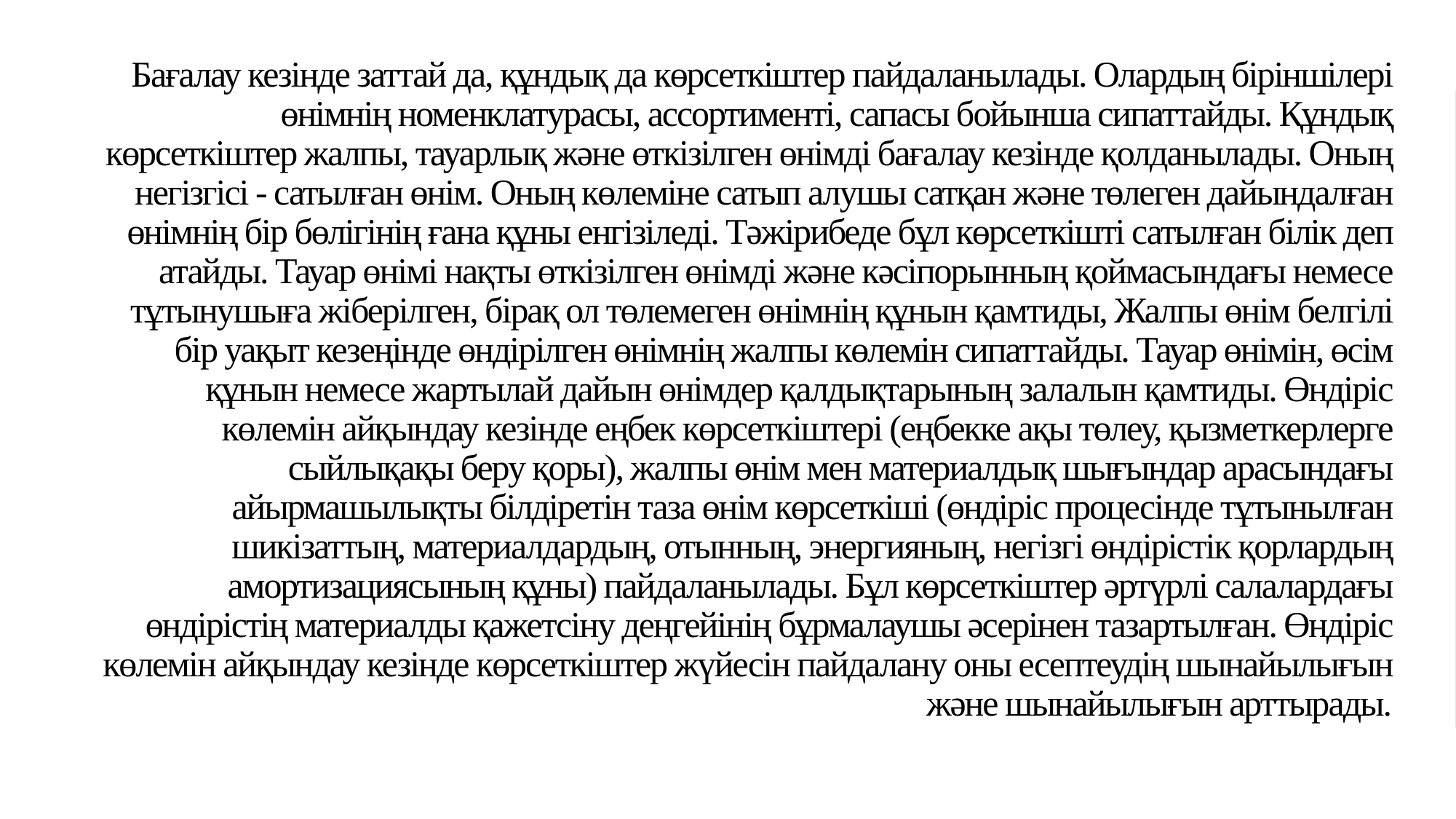

# Бағалау кезінде заттай да, құндық да көрсеткіштер пайдаланылады. Олардың біріншілері өнімнің номенклатурасы, ассортименті, сапасы бойынша сипаттайды. Құндық көрсеткіштер жалпы, тауарлық және өткізілген өнімді бағалау кезінде қолданылады. Оның негізгісі - сатылған өнім. Оның көлеміне сатып алушы сатқан және төлеген дайындалған өнімнің бір бөлігінің ғана құны енгізіледі. Тәжірибеде бұл көрсеткішті сатылған білік деп атайды. Тауар өнімі нақты өткізілген өнімді және кәсіпорынның қоймасындағы немесе тұтынушыға жіберілген, бірақ ол төлемеген өнімнің құнын қамтиды, Жалпы өнім белгілі бір уақыт кезеңінде өндірілген өнімнің жалпы көлемін сипаттайды. Тауар өнімін, өсім құнын немесе жартылай дайын өнімдер қалдықтарының залалын қамтиды. Өндіріс көлемін айқындау кезінде еңбек көрсеткіштері (еңбекке ақы төлеу, қызметкерлерге сыйлықақы беру қоры), жалпы өнім мен материалдық шығындар арасындағы айырмашылықты білдіретін таза өнім көрсеткіші (өндіріс процесінде тұтынылған шикізаттың, материалдардың, отынның, энергияның, негізгі өндірістік қорлардың амортизациясының құны) пайдаланылады. Бұл көрсеткіштер әртүрлі салалардағы өндірістің материалды қажетсіну деңгейінің бұрмалаушы әсерінен тазартылған. Өндіріс көлемін айқындау кезінде көрсеткіштер жүйесін пайдалану оны есептеудің шынайылығын және шынайылығын арттырады.